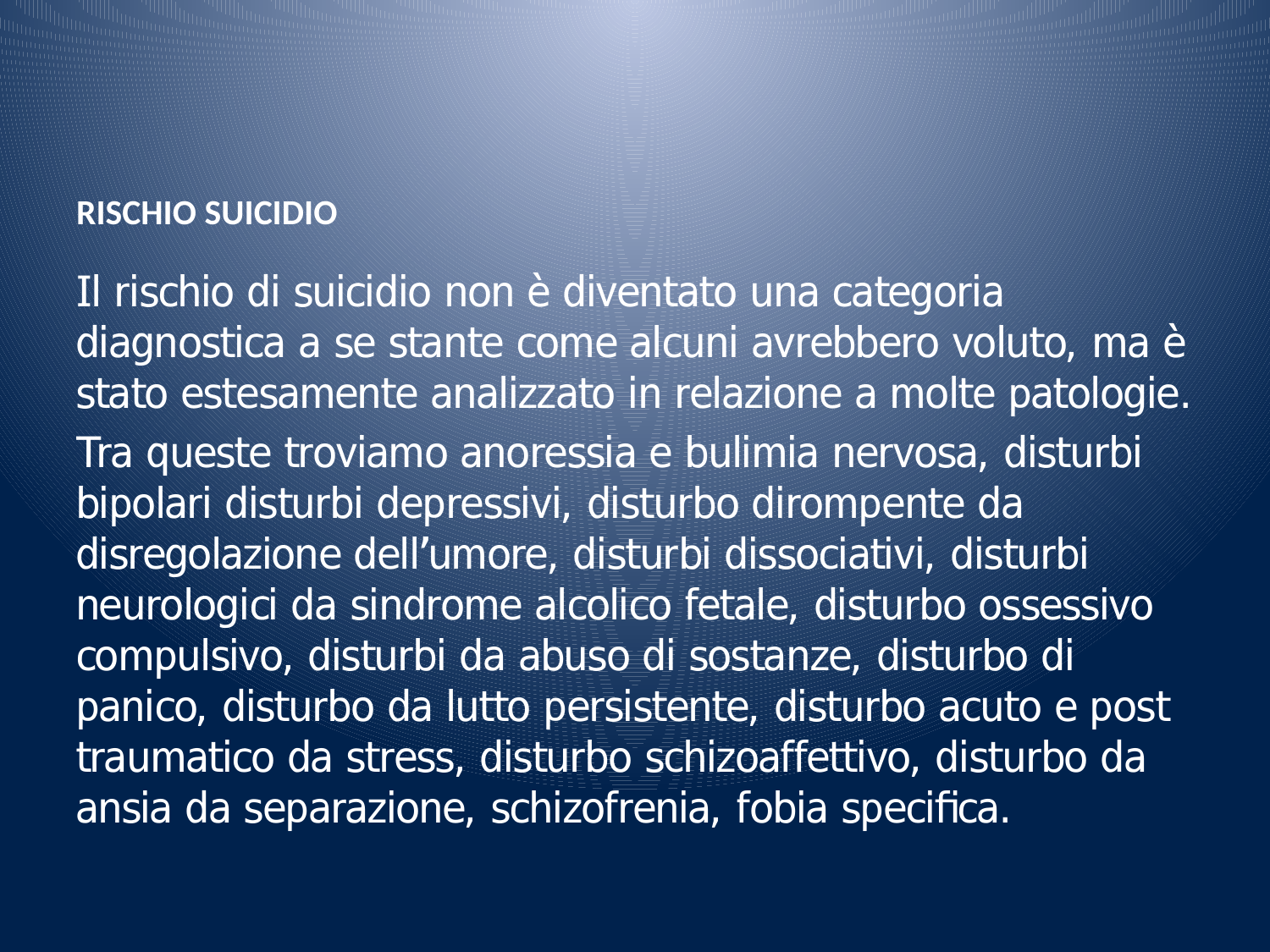

# RISCHIO SUICIDIO
Il rischio di suicidio non è diventato una categoria diagnostica a se stante come alcuni avrebbero voluto, ma è stato estesamente analizzato in relazione a molte patologie.
Tra queste troviamo anoressia e bulimia nervosa, disturbi bipolari disturbi depressivi, disturbo dirompente da disregolazione dell’umore, disturbi dissociativi, disturbi neurologici da sindrome alcolico fetale, disturbo ossessivo compulsivo, disturbi da abuso di sostanze, disturbo di panico, disturbo da lutto persistente, disturbo acuto e post traumatico da stress, disturbo schizoaffettivo, disturbo da ansia da separazione, schizofrenia, fobia specifica.